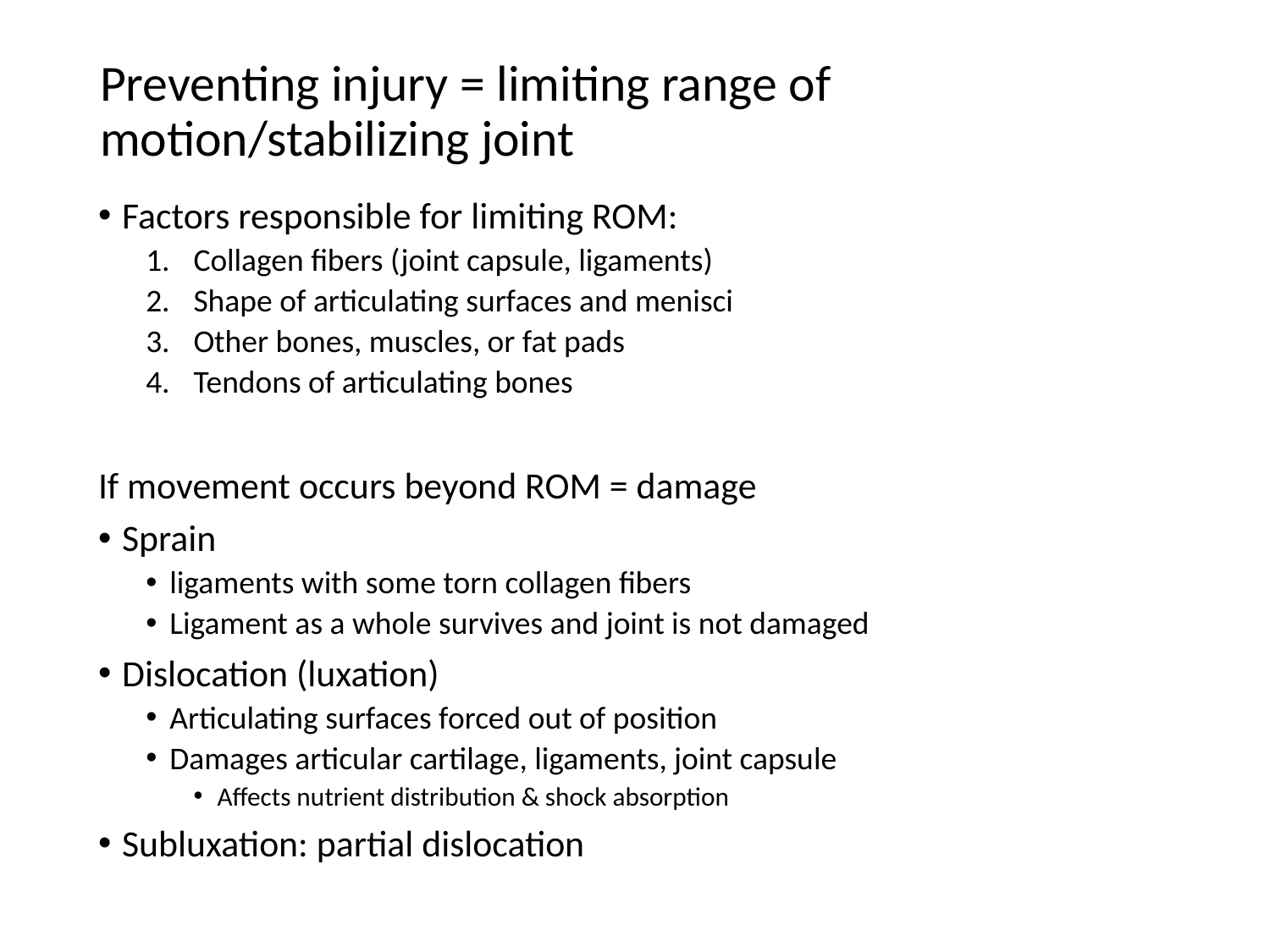

# Preventing injury = limiting range of motion/stabilizing joint
Factors responsible for limiting ROM:
Collagen fibers (joint capsule, ligaments)
Shape of articulating surfaces and menisci
Other bones, muscles, or fat pads
Tendons of articulating bones

If movement occurs beyond ROM = damage
Sprain
ligaments with some torn collagen fibers
Ligament as a whole survives and joint is not damaged
Dislocation (luxation)
Articulating surfaces forced out of position
Damages articular cartilage, ligaments, joint capsule
Affects nutrient distribution & shock absorption
Subluxation: partial dislocation